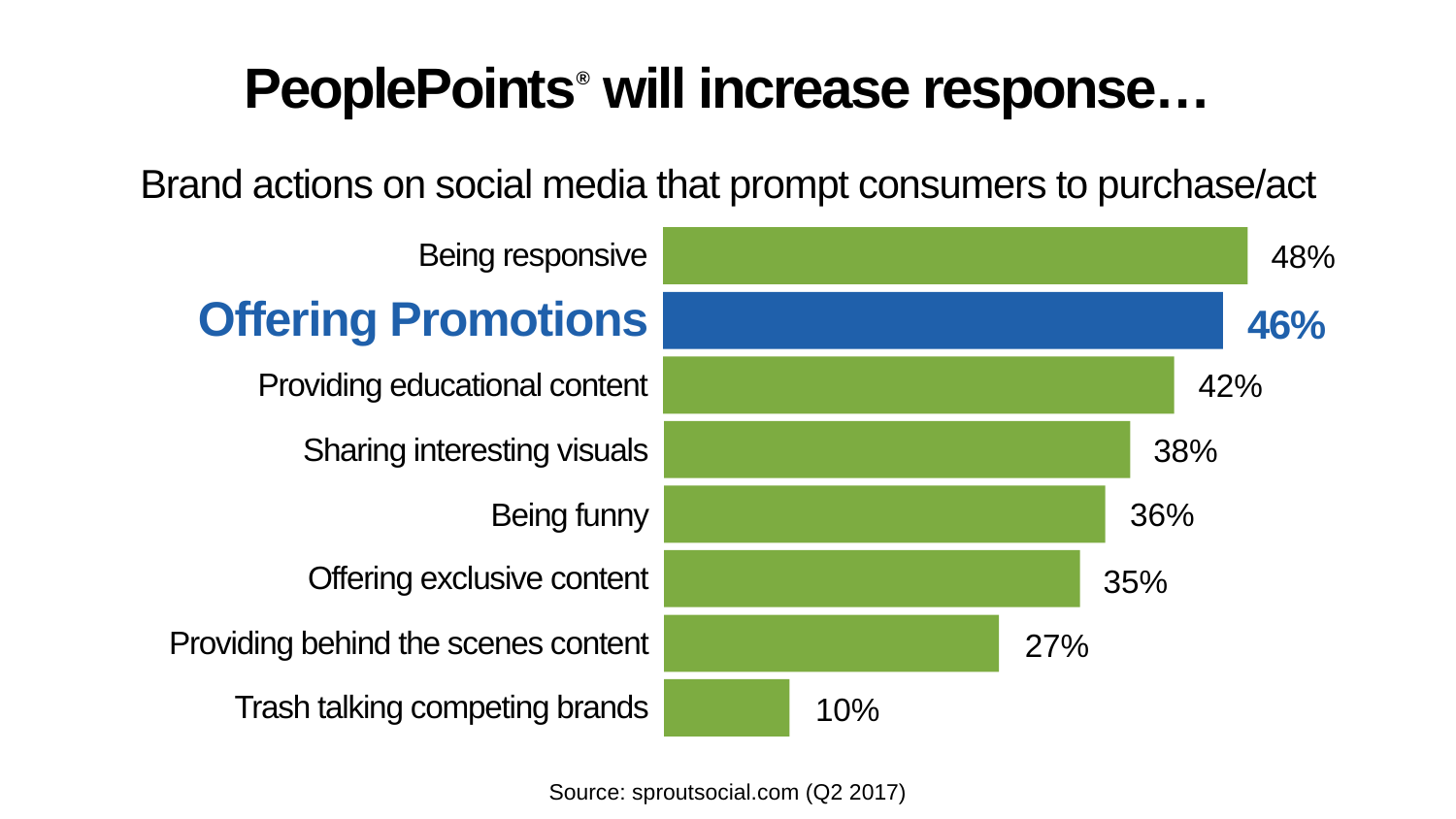

PeoplePoints® will increase response…
Brand actions on social media that prompt consumers to purchase/act

Being responsive
48%
Offering Promotions

46%

Providing educational content
42%

Sharing interesting visuals
38%

Being funny
36%

Offering exclusive content
35%

Providing behind the scenes content
27%

Trash talking competing brands
10%
Source: sproutsocial.com (Q2 2017)